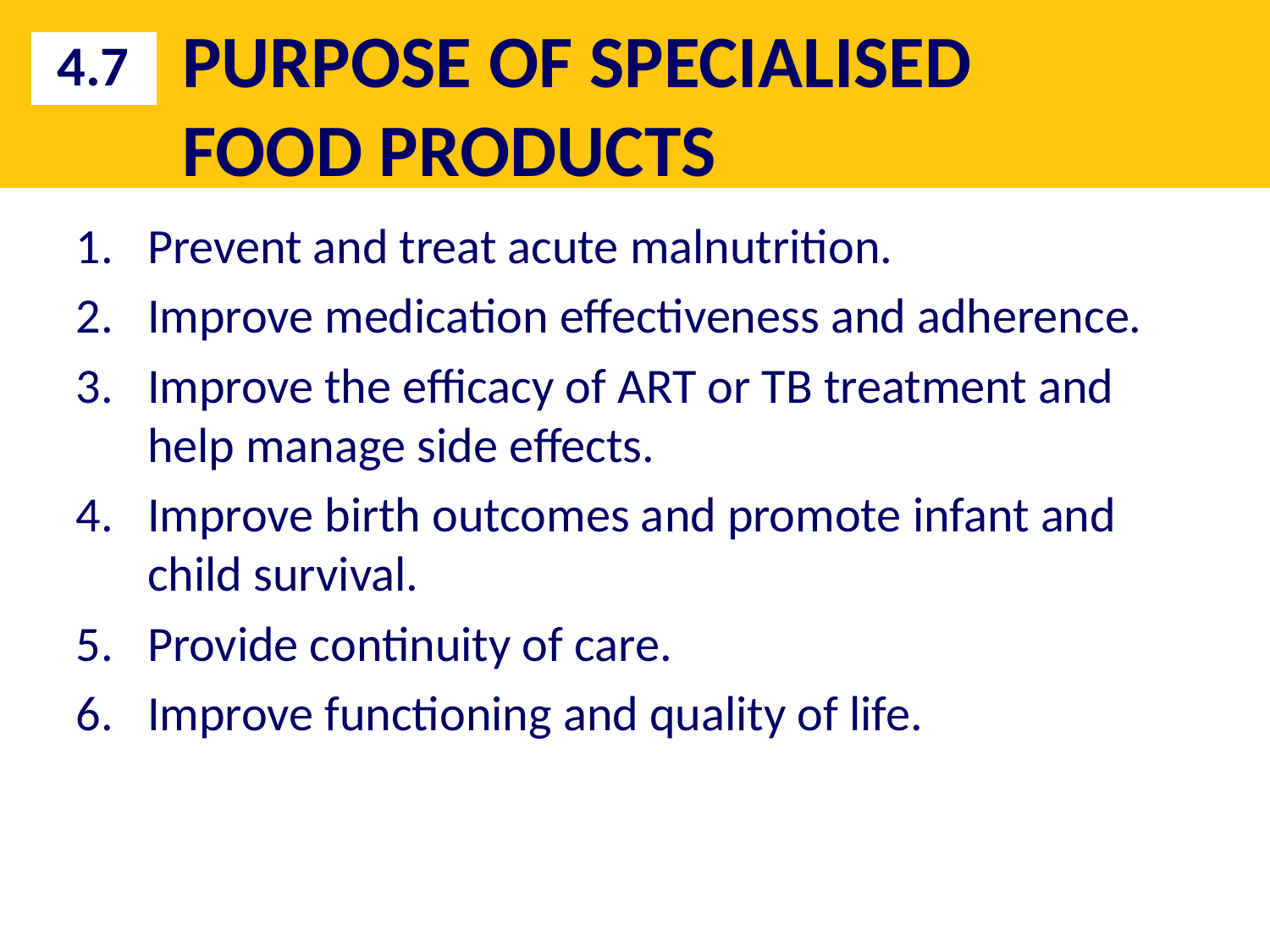

# PURPOSE OF SPECIALISED FOOD PRODUCTS
4.7
Prevent and treat acute malnutrition.
Improve medication effectiveness and adherence.
Improve the efficacy of ART or TB treatment and help manage side effects.
Improve birth outcomes and promote infant and
child survival.
Provide continuity of care.
Improve functioning and quality of life.